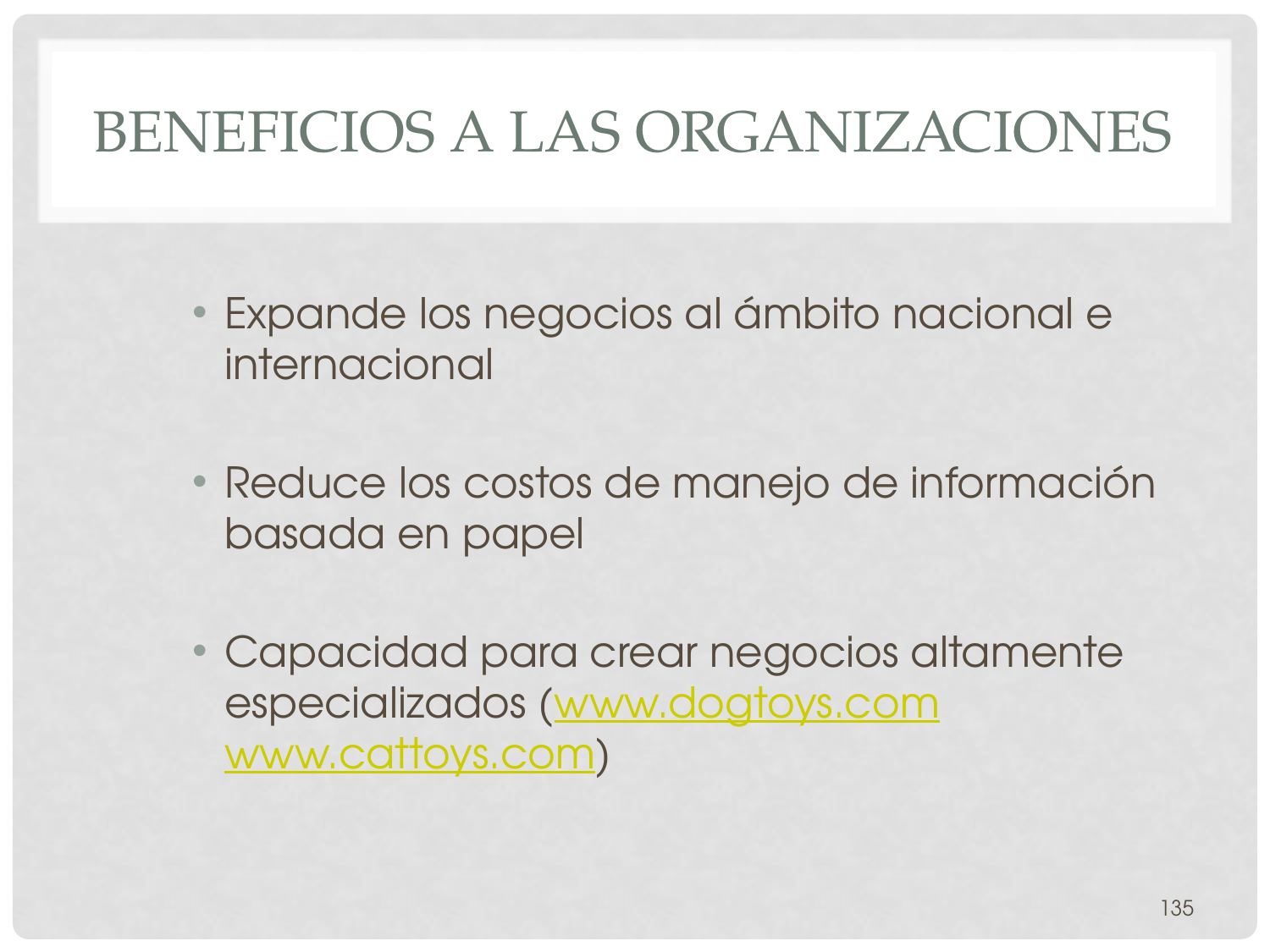

# Beneficios a las organizaciones
Expande los negocios al ámbito nacional e internacional

Reduce los costos de manejo de información basada en papel

Capacidad para crear negocios altamente especializados (www.dogtoys.com www.cattoys.com)

135